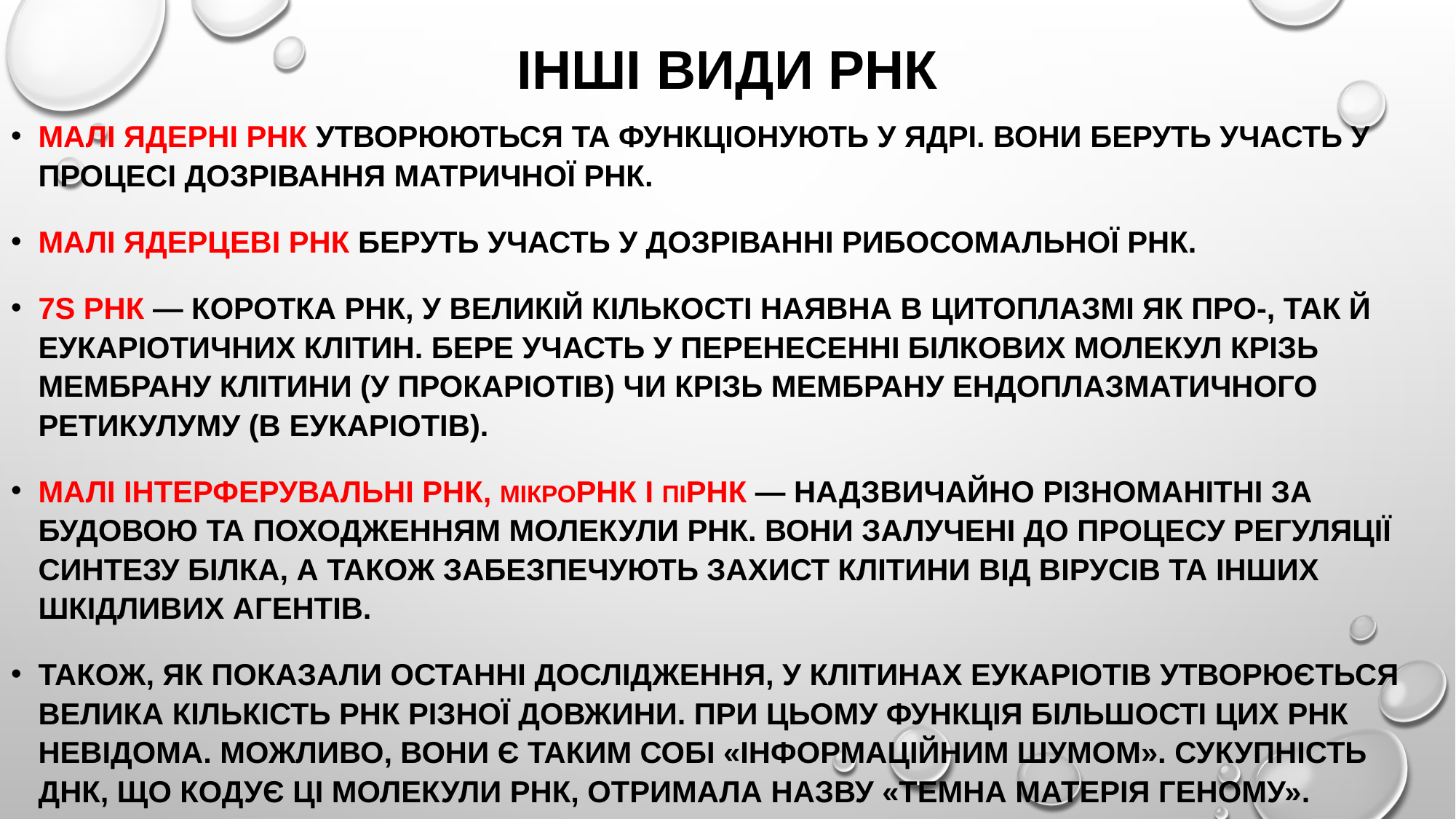

# інші види РНК
Малі ядерні РНК утворюються та функціонують у ядрі. Вони беруть участь у процесі дозрівання матричної РНК.
Малі ядерцеві РНК беруть участь у дозріванні рибосомальної РНК.
7S РНК — коротка РНК, у великій кількості наявна в цитоплазмі як про-, так й еукаріотичних клітин. Бере участь у перенесенні білкових молекул крізь мембрану клітини (у прокаріотів) чи крізь мембрану ендоплазматичного ретикулуму (в еукаріотів).
Малі інтерферувальні РНК, мікроРНК і пiРНК — надзвичайно різноманітні за будовою та походженням молекули РНК. Вони залучені до процесу регуляції синтезу білка, а також забезпечують захист клітини від вірусів та інших шкідливих агентів.
Також, як показали останні дослідження, у клітинах еукаріотів утворюється велика кількість РНК різної довжини. При цьому функція більшості цих РНК невідома. Можливо, вони є таким собі «інформаційним шумом». Сукупність ДНК, що кодує ці молекули РНК, отримала назву «темна матерія геному».